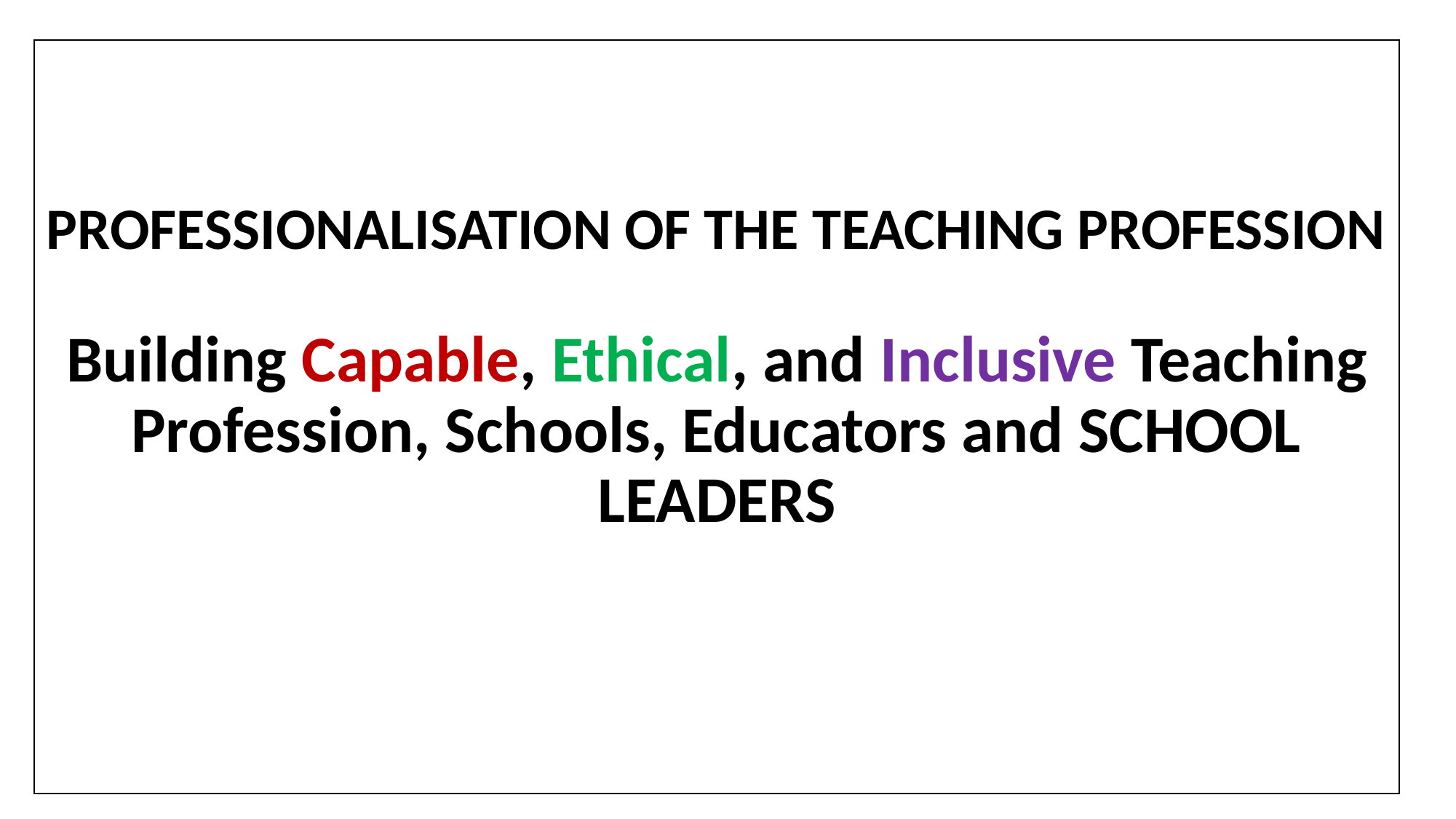

# PROFESSIONALISATION OF THE TEACHING PROFESSION Building Capable, Ethical, and Inclusive Teaching Profession, Schools, Educators and SCHOOL LEADERS
5